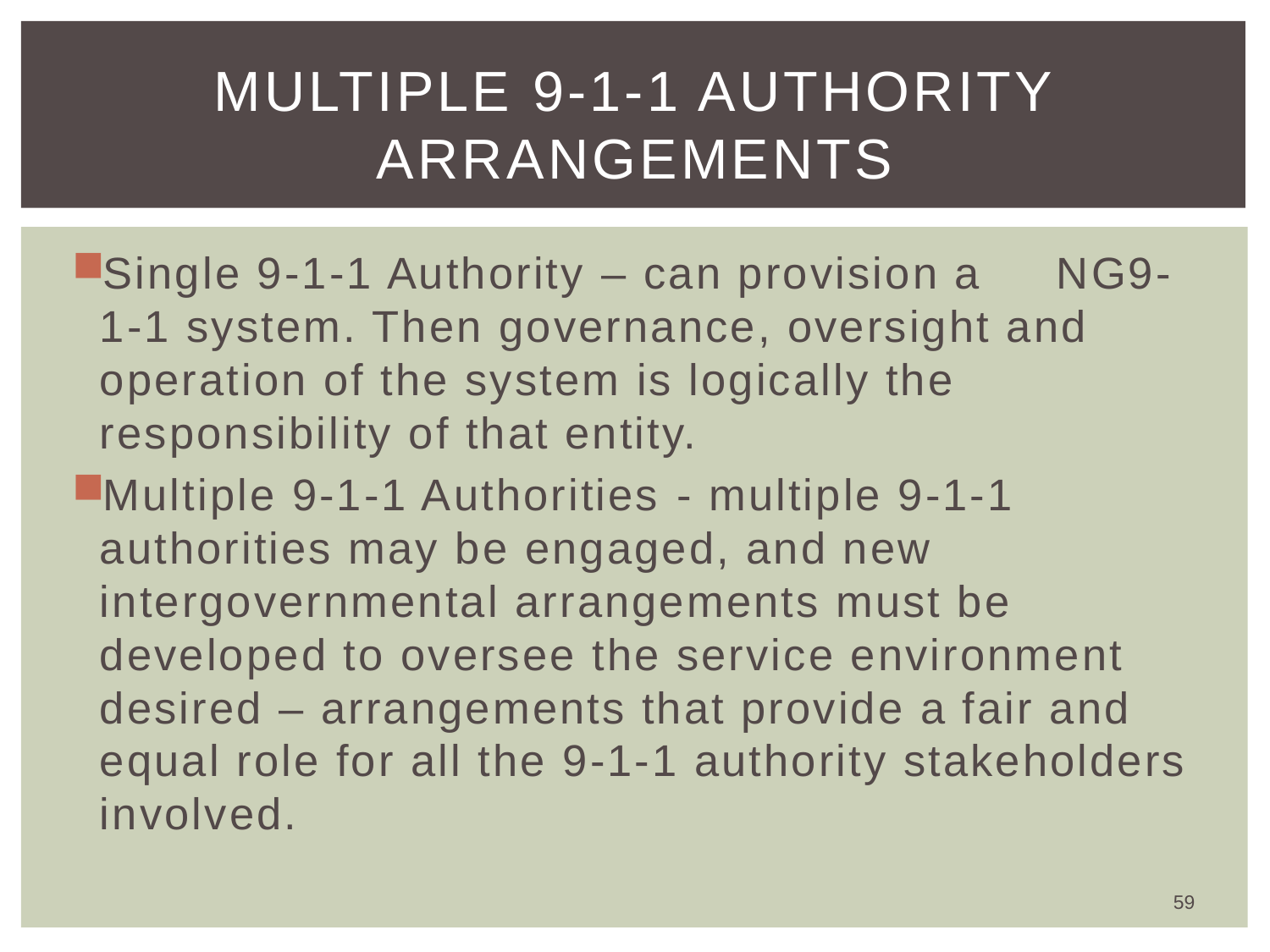

# Multiple 9-1-1 Authority Arrangements
Single 9-1-1 Authority – can provision a     NG9-1-1 system. Then governance, oversight and operation of the system is logically the responsibility of that entity.
Multiple 9-1-1 Authorities - multiple 9-1-1 authorities may be engaged, and new intergovernmental arrangements must be developed to oversee the service environment desired – arrangements that provide a fair and equal role for all the 9-1-1 authority stakeholders involved.

59